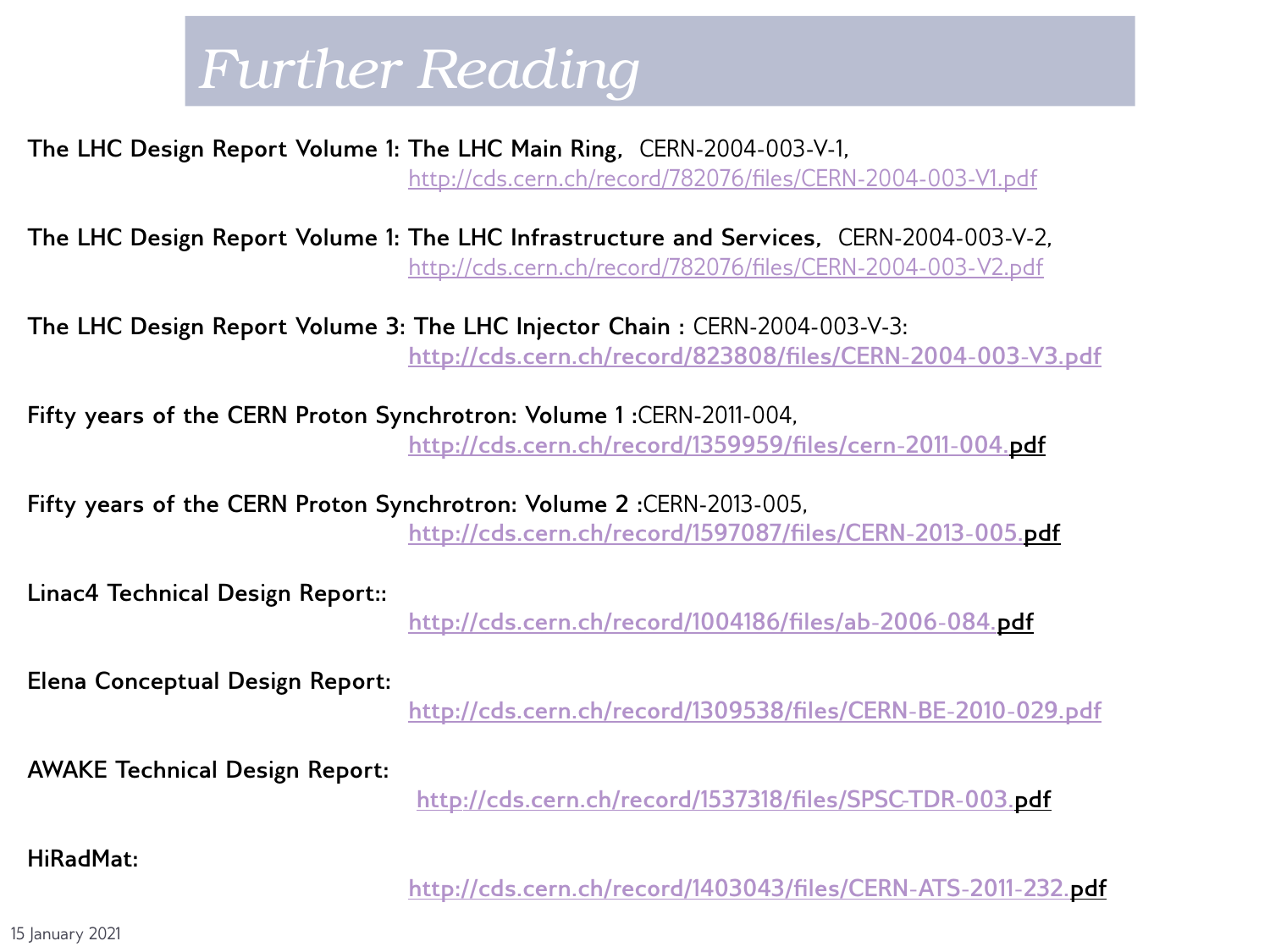

# Further Reading
The LHC Design Report Volume 1: The LHC Main Ring,  CERN-2004-003-V-1,
			http://cds.cern.ch/record/782076/files/CERN-2004-003-V1.pdf

The LHC Design Report Volume 1: The LHC Infrastructure and Services,  CERN-2004-003-V-2,
 			http://cds.cern.ch/record/782076/files/CERN-2004-003-V2.pdf

The LHC Design Report Volume 3: The LHC Injector Chain : CERN-2004-003-V-3:
		 	http://cds.cern.ch/record/823808/files/CERN-2004-003-V3.pdf

Fifty years of the CERN Proton Synchrotron: Volume 1 :CERN-2011-004,
			http://cds.cern.ch/record/1359959/files/cern-2011-004.pdf

Fifty years of the CERN Proton Synchrotron: Volume 2 :CERN-2013-005,
			http://cds.cern.ch/record/1597087/files/CERN-2013-005.pdf

Linac4 Technical Design Report::
	 		http://cds.cern.ch/record/1004186/files/ab-2006-084.pdf

Elena Conceptual Design Report:
	 		http://cds.cern.ch/record/1309538/files/CERN-BE-2010-029.pdf

AWAKE Technical Design Report:
			 http://cds.cern.ch/record/1537318/files/SPSC-TDR-003.pdf

HiRadMat:
 			http://cds.cern.ch/record/1403043/files/CERN-ATS-2011-232.pdf
15 January 2021
JUAS 2021
59